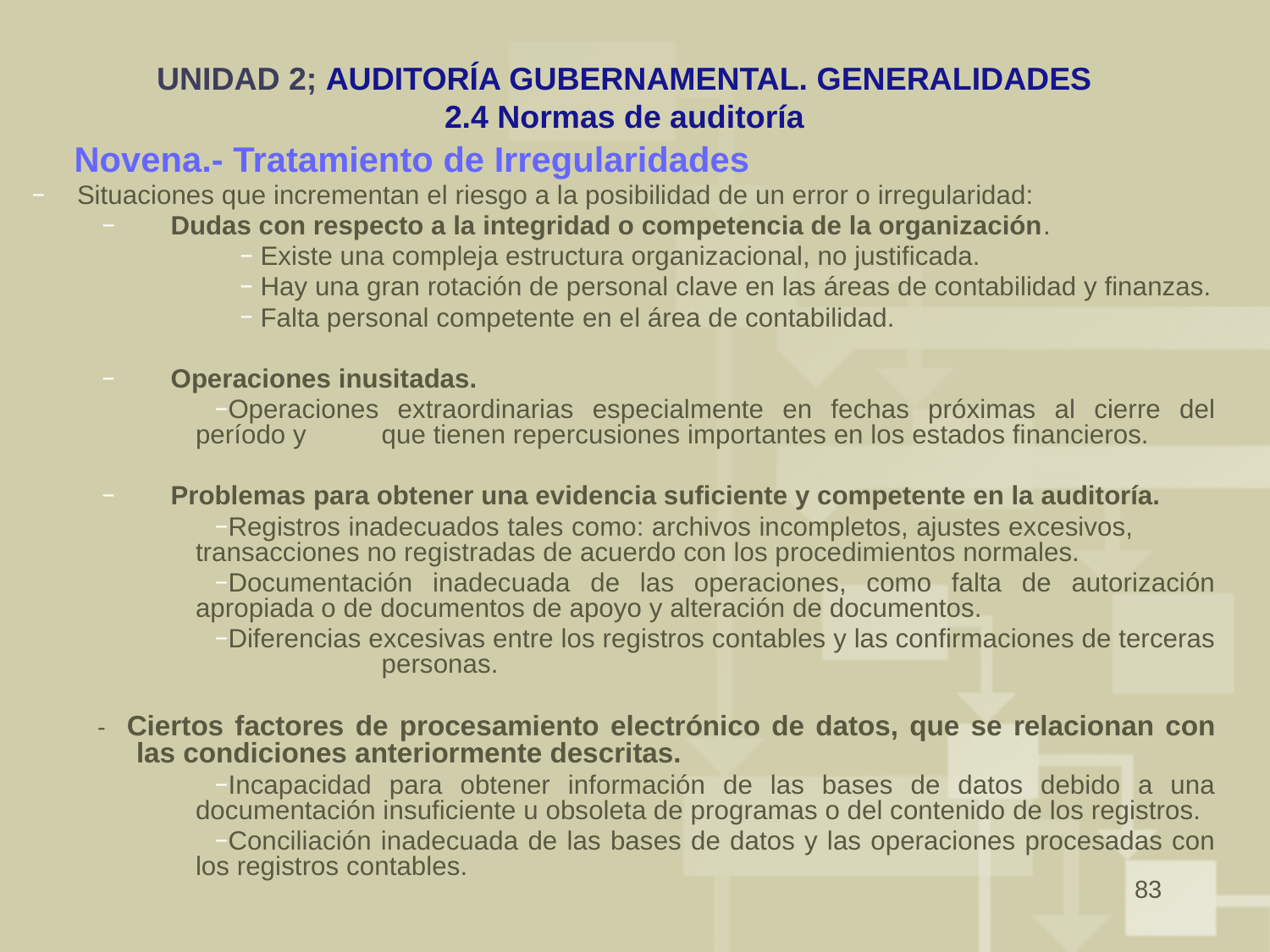

# UNIDAD 2; AUDITORÍA GUBERNAMENTAL. GENERALIDADES 2.4 Normas de auditoría
Novena.- Tratamiento de Irregularidades
Situaciones que incrementan el riesgo a la posibilidad de un error o irregularidad:
Dudas con respecto a la integridad o competencia de la organización.
 Existe una compleja estructura organizacional, no justificada.
 Hay una gran rotación de personal clave en las áreas de contabilidad y finanzas.
 Falta personal competente en el área de contabilidad.

Operaciones inusitadas.
Operaciones extraordinarias especialmente en fechas próximas al cierre del período y 	que tienen repercusiones importantes en los estados financieros.

Problemas para obtener una evidencia suficiente y competente en la auditoría.
Registros inadecuados tales como: archivos incompletos, ajustes excesivos, 	transacciones no registradas de acuerdo con los procedimientos normales.
Documentación inadecuada de las operaciones, como falta de autorización apropiada o de documentos de apoyo y alteración de documentos.
Diferencias excesivas entre los registros contables y las confirmaciones de terceras 	personas.

-  Ciertos factores de procesamiento electrónico de datos, que se relacionan con las condiciones anteriormente descritas.
Incapacidad para obtener información de las bases de datos debido a una documentación insuficiente u obsoleta de programas o del contenido de los registros.
Conciliación inadecuada de las bases de datos y las operaciones procesadas con los registros contables.
83